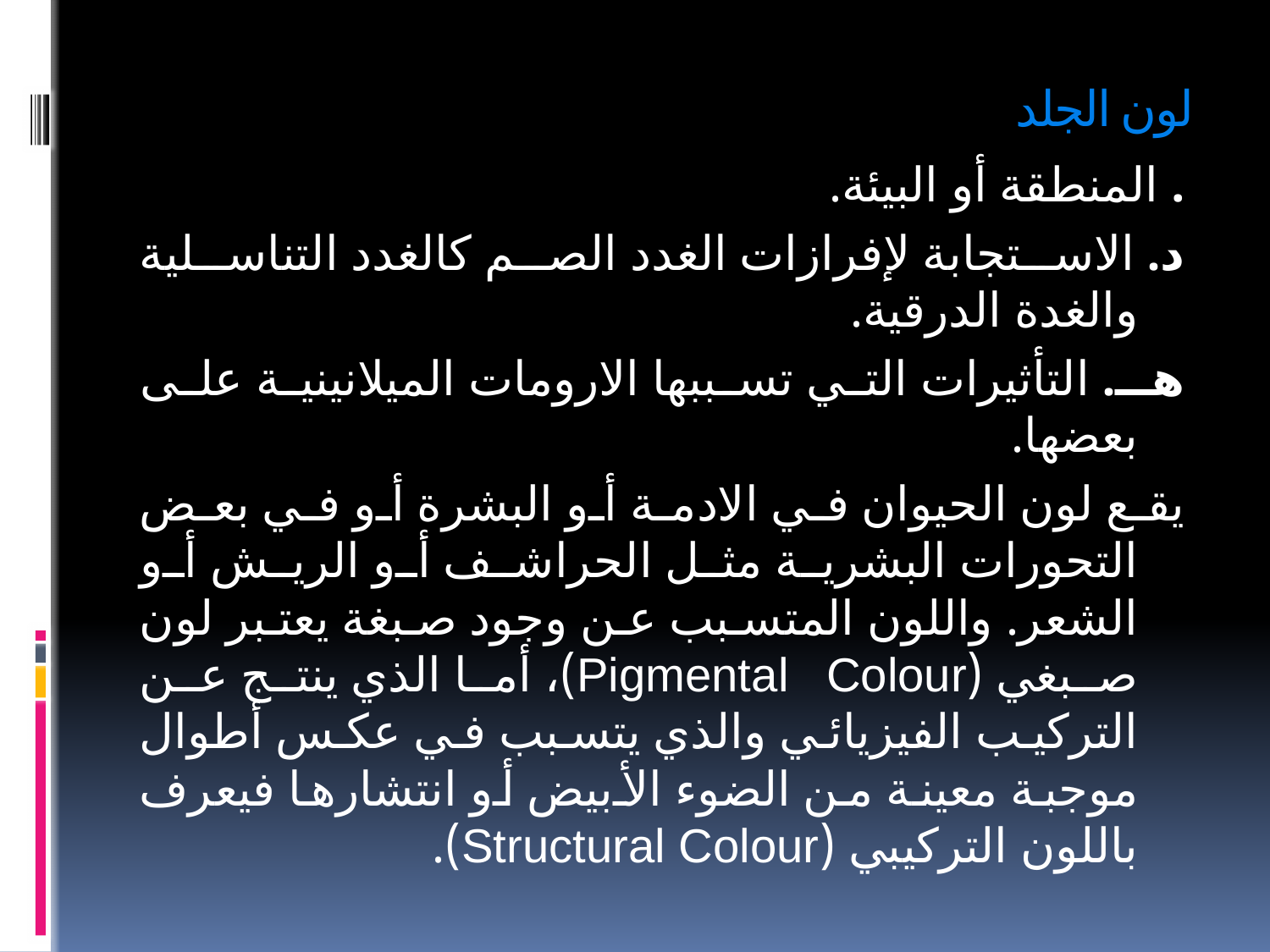

# لون الجلد
. المنطقة أو البيئة.
د. الاستجابة لإفرازات الغدد الصم كالغدد التناسلية والغدة الدرقية.
هـ. التأثيرات التي تسببها الارومات الميلانينية على بعضها.
يقع لون الحيوان في الادمة أو البشرة أو في بعض التحورات البشرية مثل الحراشف أو الريش أو الشعر. واللون المتسبب عن وجود صبغة يعتبر لون صبغي (Pigmental Colour)، أما الذي ينتج عن التركيب الفيزيائي والذي يتسبب في عكس أطوال موجبة معينة من الضوء الأبيض أو انتشارها فيعرف باللون التركيبي (Structural Colour).